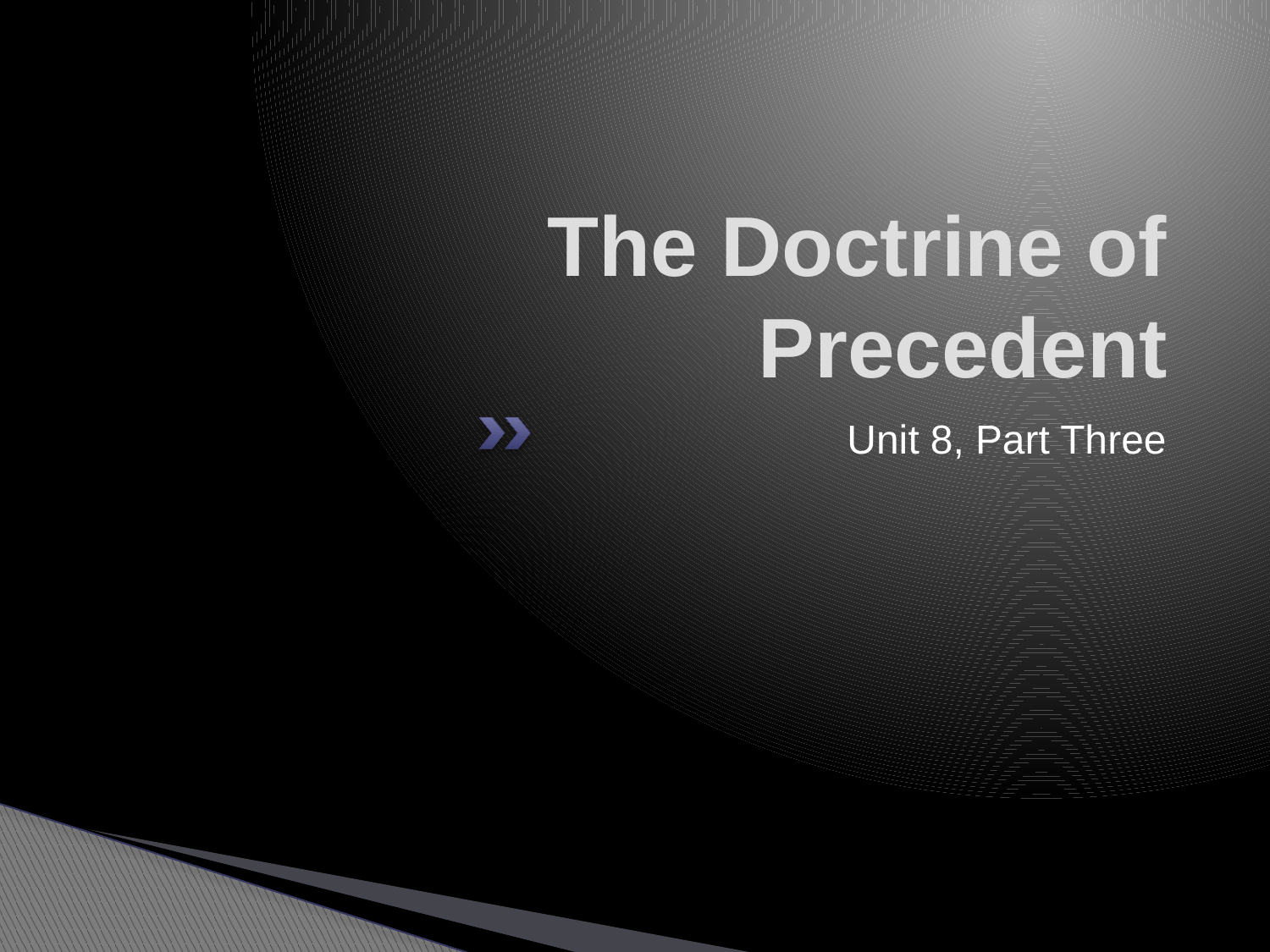

# The Doctrine of Precedent
Unit 8, Part Three